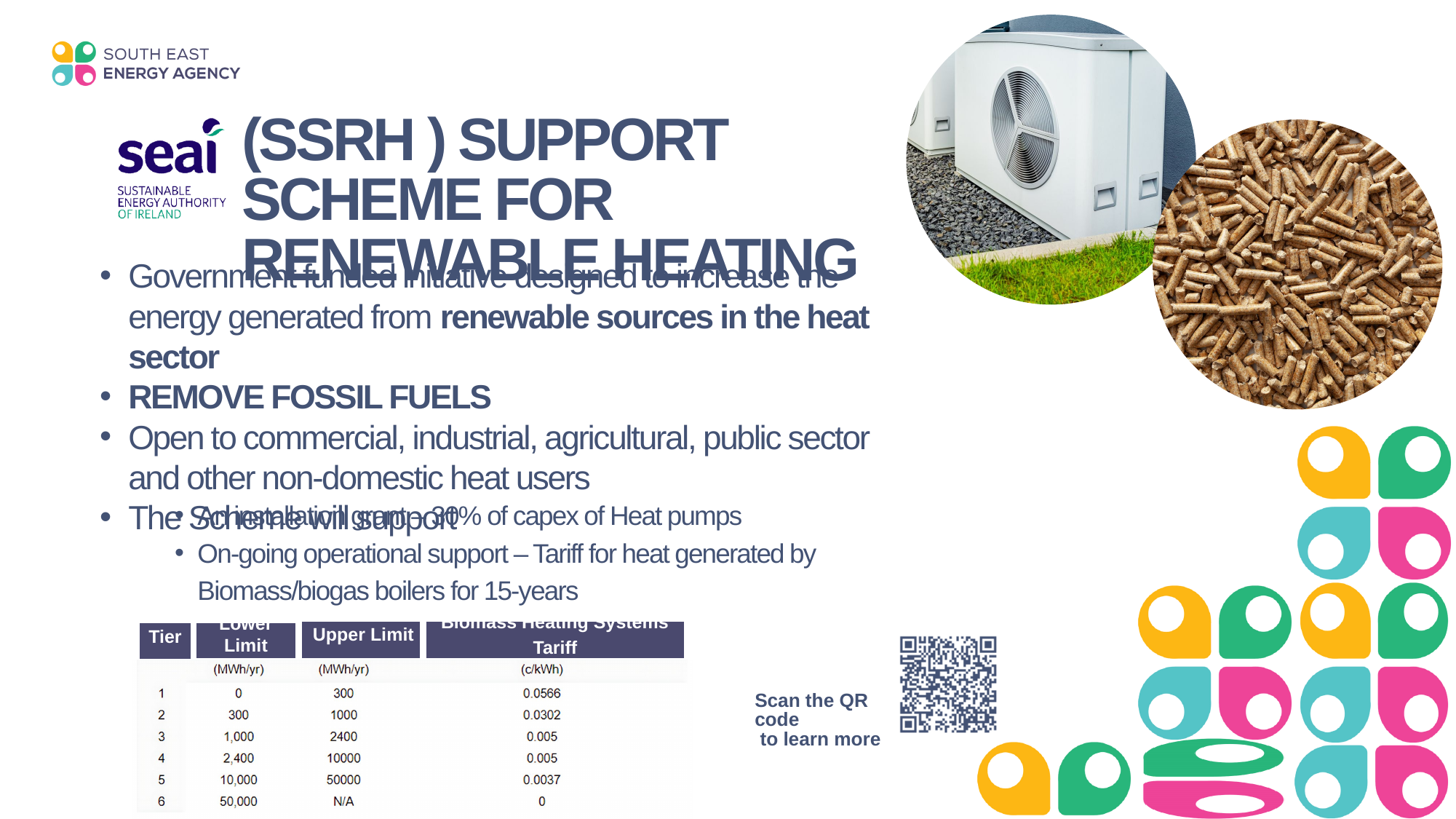

(SSRH ) SUPPORT SCHEME FOR RENEWABLE HEATING

Government funded initiative designed to increase the energy generated from renewable sources in the heat sector​
REMOVE FOSSIL FUELS​
Open to commercial, industrial, agricultural, public sector and other non-domestic heat users
The Scheme will support

An installation grant – 30% of capex of Heat pumps​
On-going operational support – Tariff for heat generated by Biomass/biogas boilers for 15-years

Upper Limit

Lower Limit

Biomass Heating Systems Tariff

Tier

Scan the QR code
 to learn more